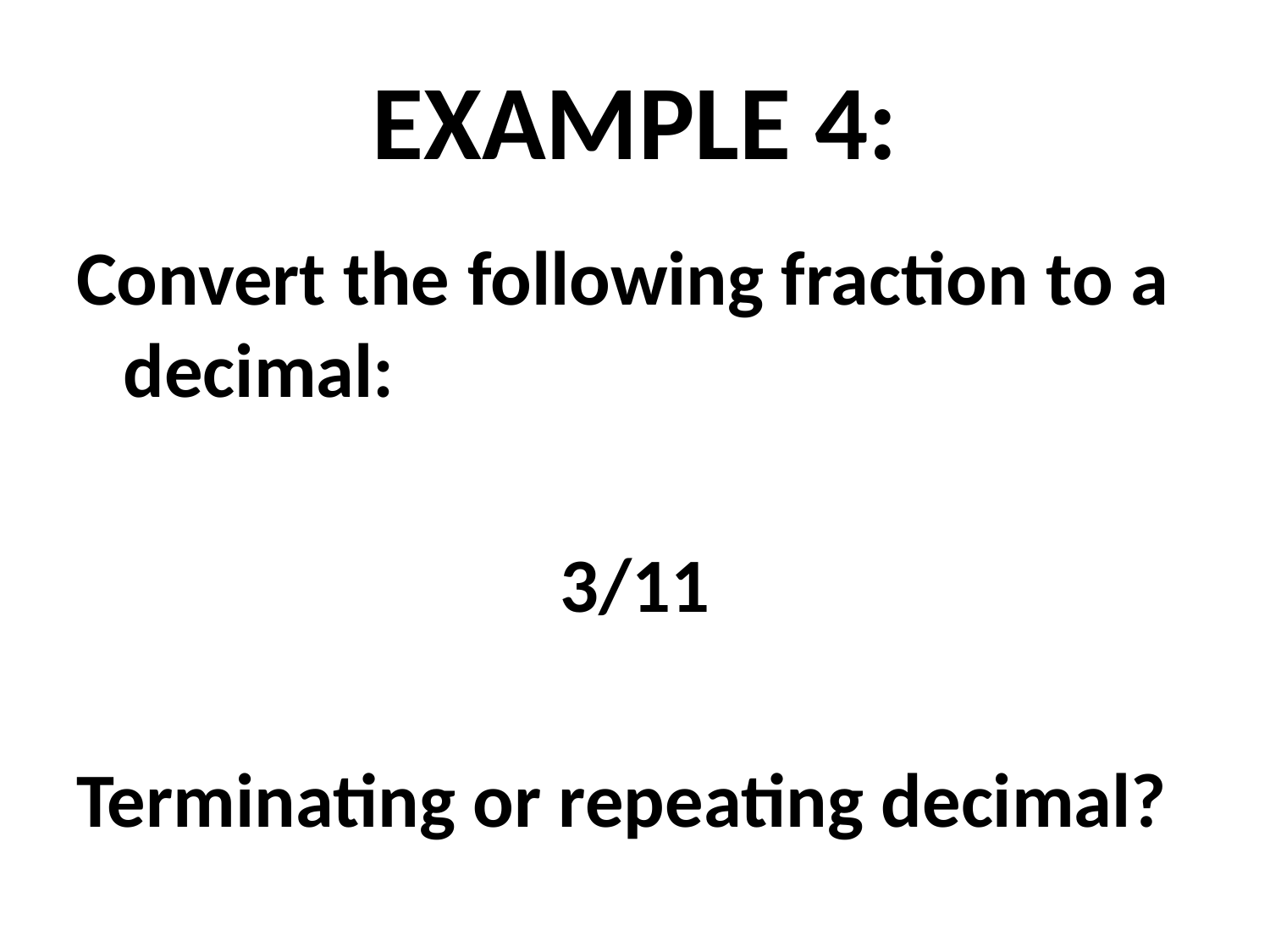

# EXAMPLE 4:
Convert the following fraction to a decimal:

3/11

Terminating or repeating decimal?